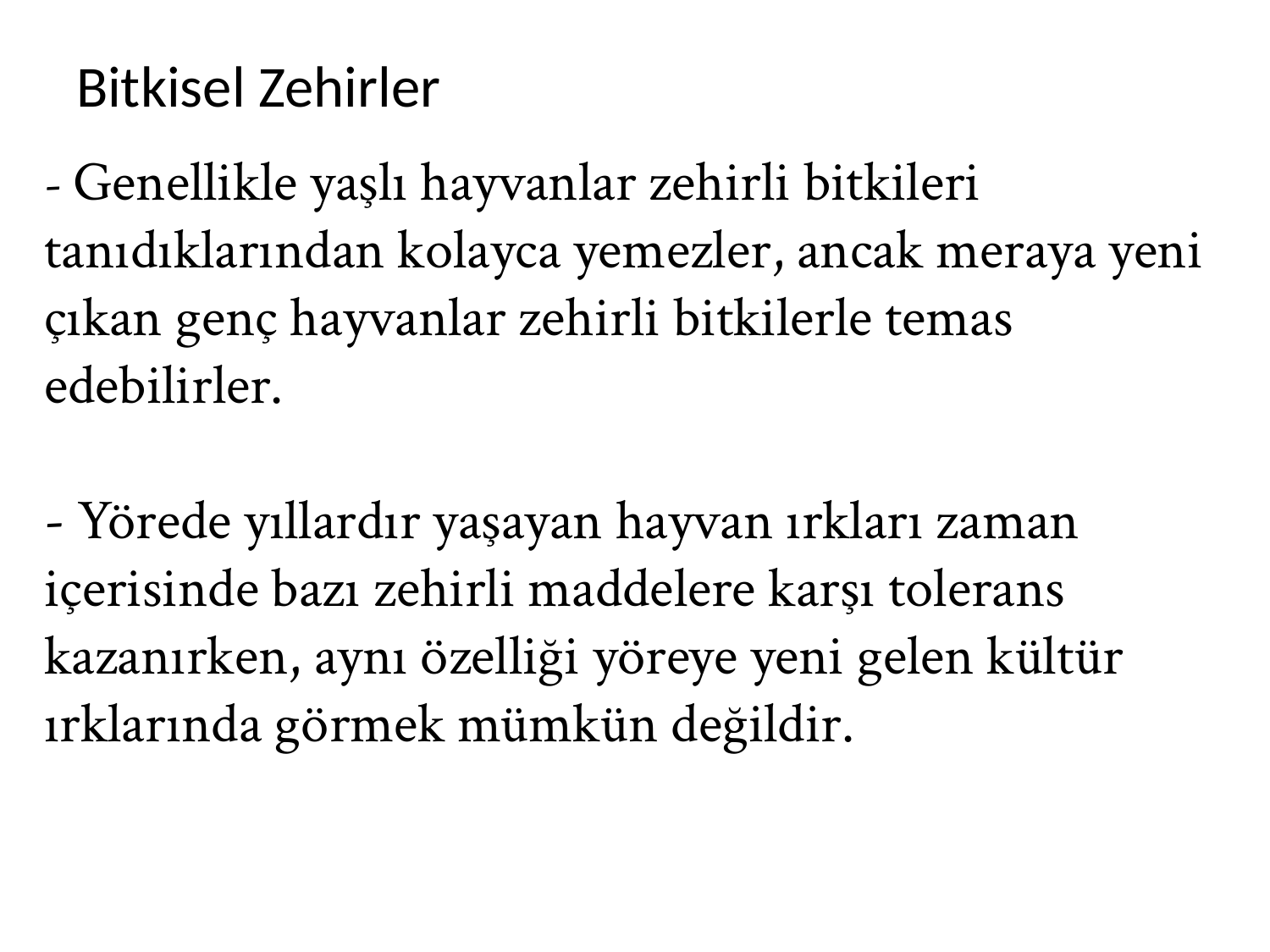

# Bitkisel Zehirler
- Genellikle yaşlı hayvanlar zehirli bitkileri tanıdıklarından kolayca yemezler, ancak meraya yeni çıkan genç hayvanlar zehirli bitkilerle temas edebilirler.

- Yörede yıllardır yaşayan hayvan ırkları zaman içerisinde bazı zehirli maddelere karşı tolerans kazanırken, aynı özelliği yöreye yeni gelen kültür ırklarında görmek mümkün değildir.